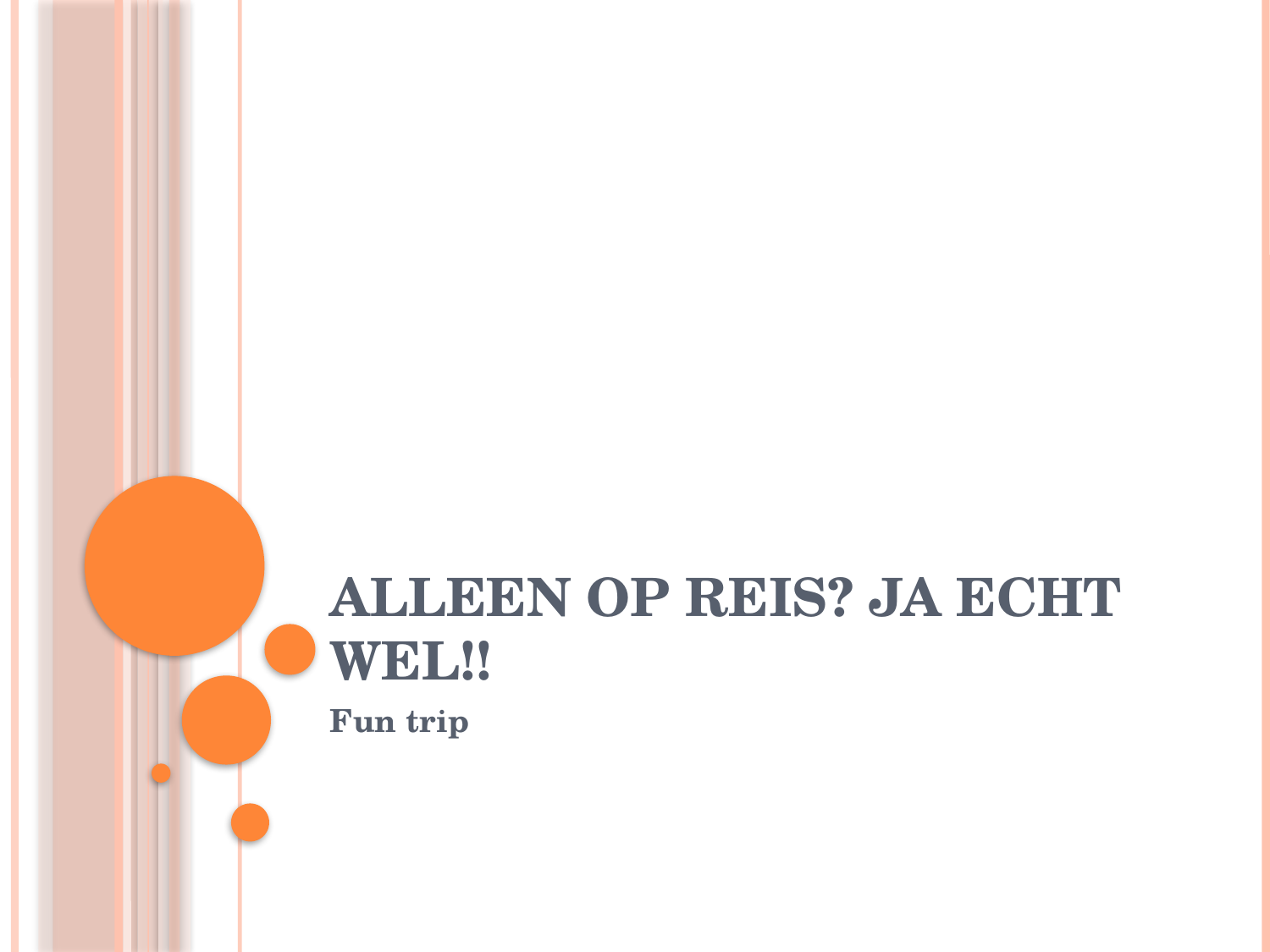

# Alleen op reis? Ja echt wel!!
Fun trip